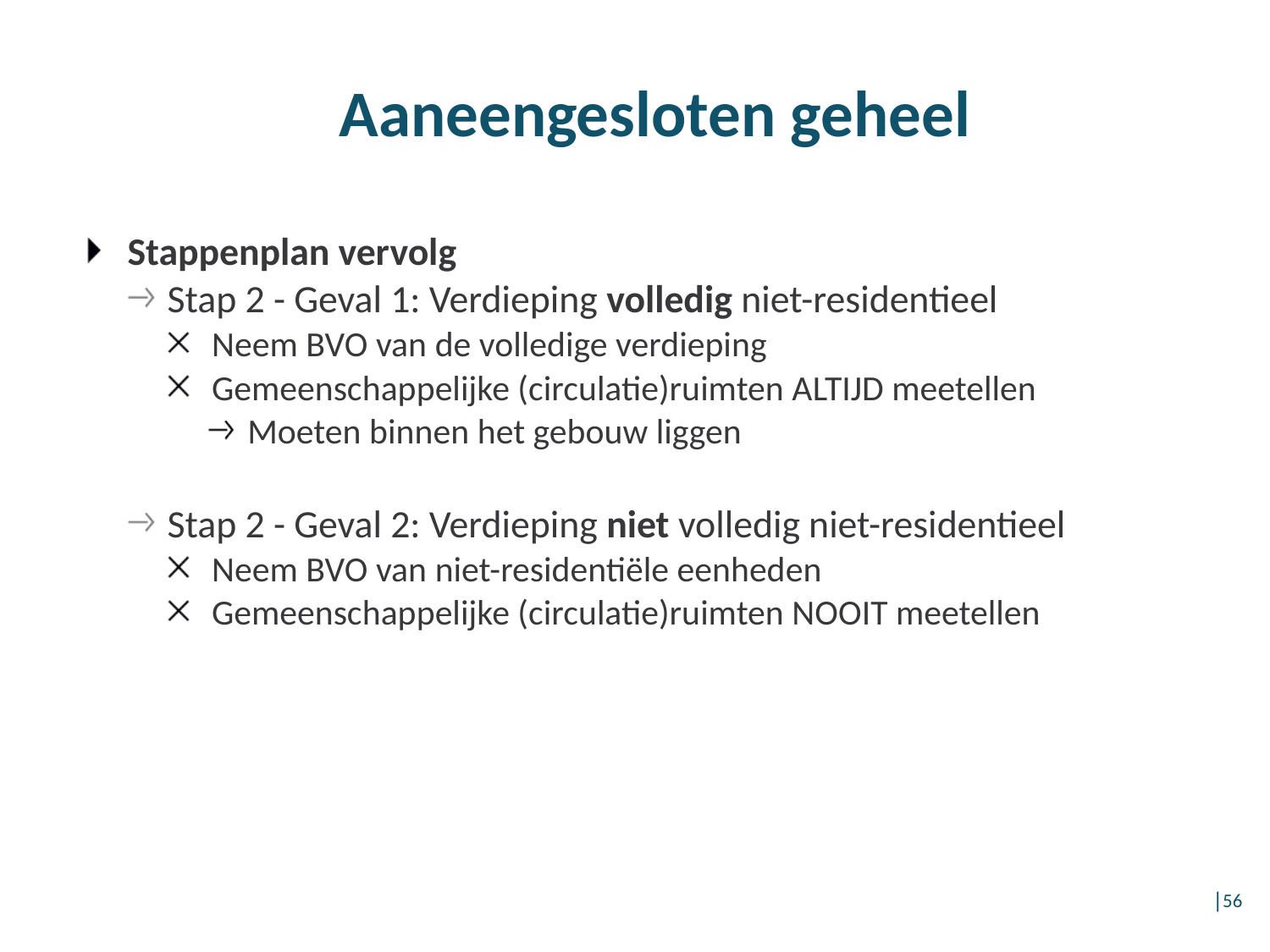

# Aaneengesloten geheel
Stappenplan vervolg
Stap 2 - Geval 1: Verdieping volledig niet-residentieel
Neem BVO van de volledige verdieping
Gemeenschappelijke (circulatie)ruimten ALTIJD meetellen
Moeten binnen het gebouw liggen

Stap 2 - Geval 2: Verdieping niet volledig niet-residentieel
Neem BVO van niet-residentiële eenheden
Gemeenschappelijke (circulatie)ruimten NOOIT meetellen

│56